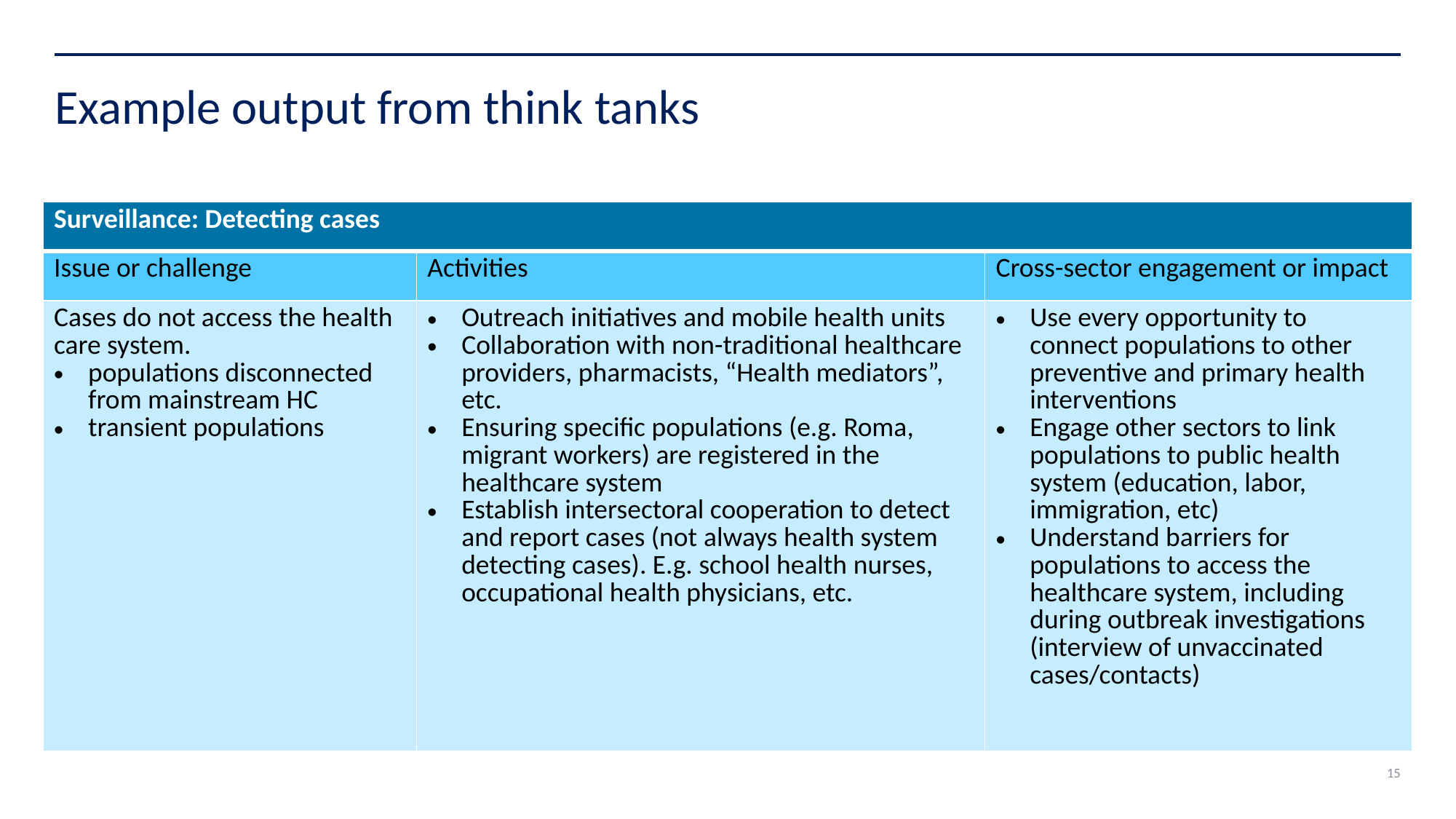

# Example output from think tanks
| Surveillance: Detecting cases |  |  |
| --- | --- | --- |
| Issue or challenge | Activities | Cross-sector engagement or impact |
| Cases do not access the health care system. populations disconnected from mainstream HC transient populations | Outreach initiatives and mobile health units Collaboration with non-traditional healthcare providers, pharmacists, “Health mediators”, etc. Ensuring specific populations (e.g. Roma, migrant workers) are registered in the healthcare system Establish intersectoral cooperation to detect and report cases (not always health system detecting cases). E.g. school health nurses, occupational health physicians, etc. | Use every opportunity to connect populations to other preventive and primary health interventions Engage other sectors to link populations to public health system (education, labor, immigration, etc) Understand barriers for populations to access the healthcare system, including during outbreak investigations (interview of unvaccinated cases/contacts) |

15